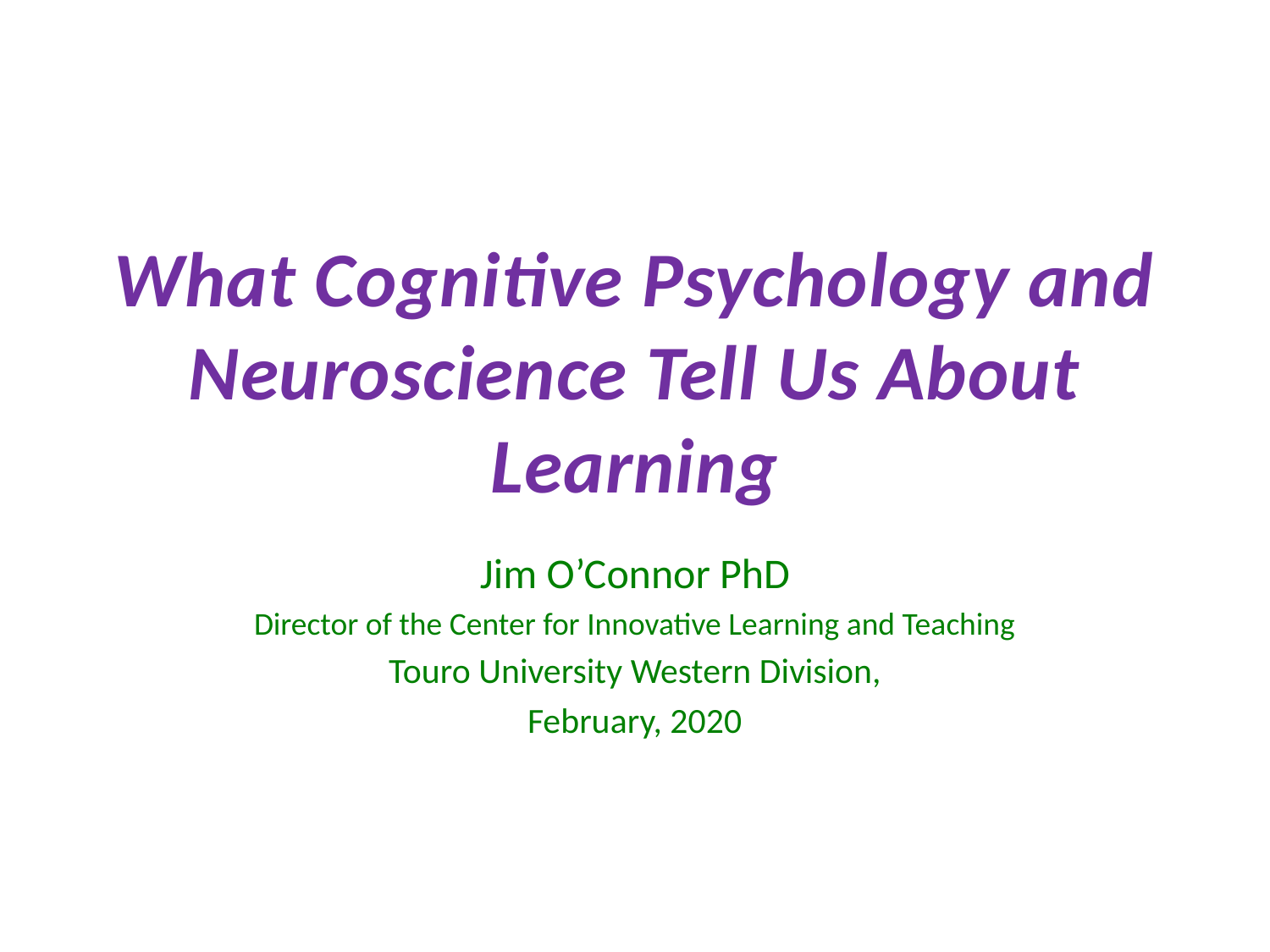

# What Cognitive Psychology and Neuroscience Tell Us About Learning
Jim O’Connor PhD
Director of the Center for Innovative Learning and Teaching
Touro University Western Division,
February, 2020